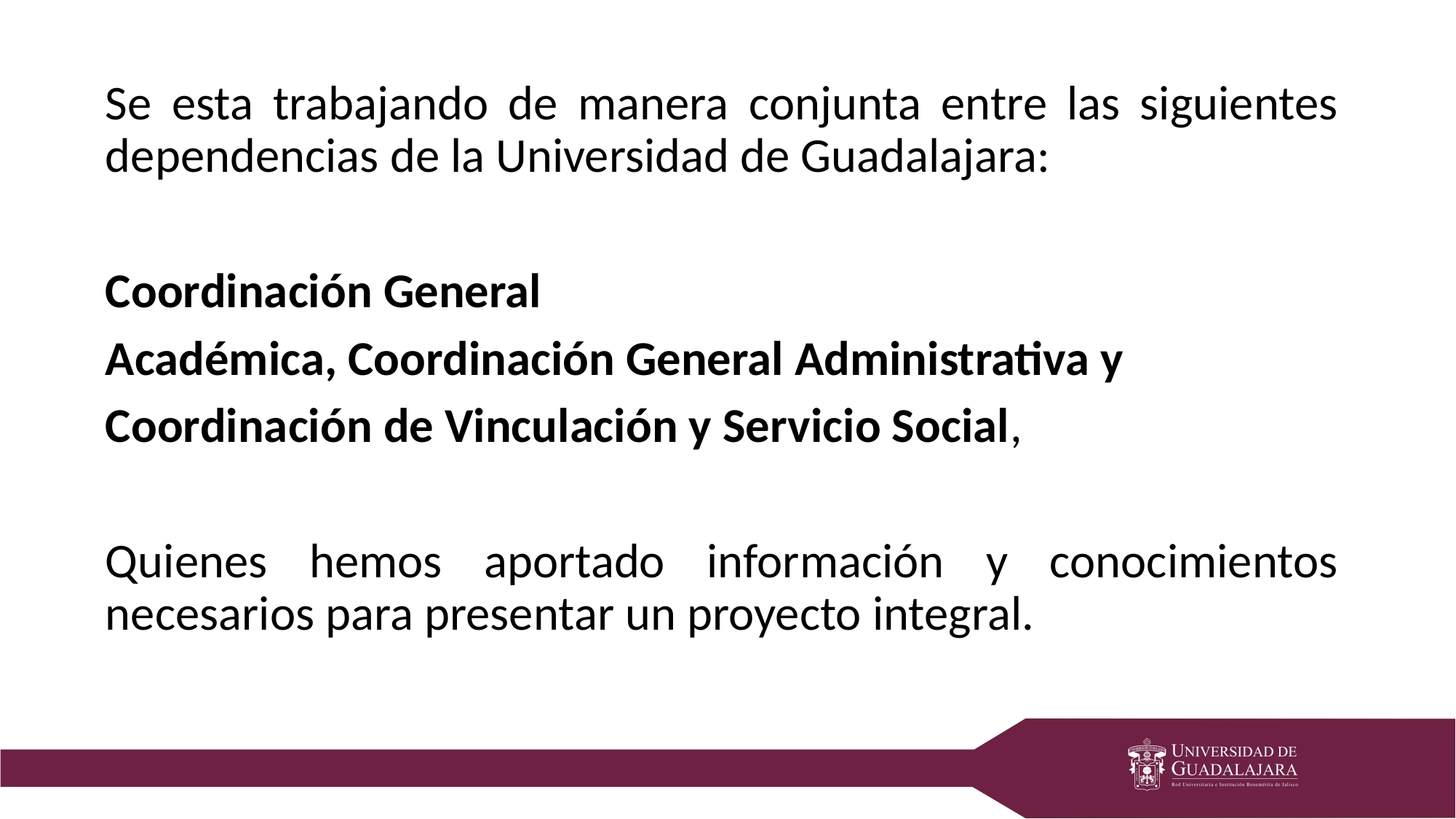

Se esta trabajando de manera conjunta entre las siguientes dependencias de la Universidad de Guadalajara:

Coordinación General
Académica, Coordinación General Administrativa y
Coordinación de Vinculación y Servicio Social,

Quienes hemos aportado información y conocimientos necesarios para presentar un proyecto integral.